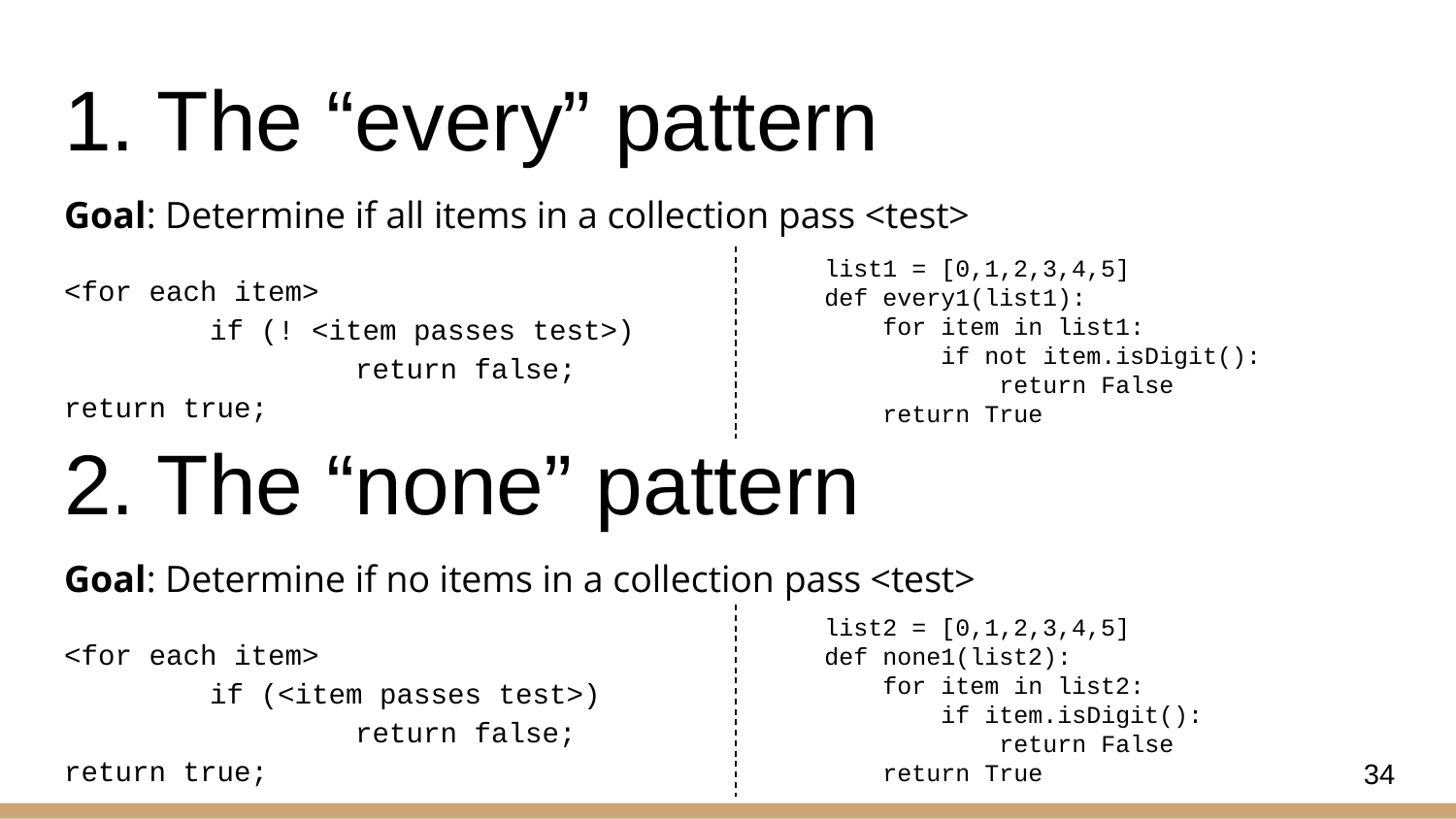

# 1. The “every” pattern
Goal: Determine if all items in a collection pass <test>
<for each item>
	if (! <item passes test>)
		return false;
return true;
list1 = [0,1,2,3,4,5]
def every1(list1):
    for item in list1:
        if not item.isDigit():
            return False
    return True
2. The “none” pattern
Goal: Determine if no items in a collection pass <test>
<for each item>
	if (<item passes test>)
		return false;
return true;
list2 = [0,1,2,3,4,5]
def none1(list2):
    for item in list2:
        if item.isDigit():
            return False
    return True
34